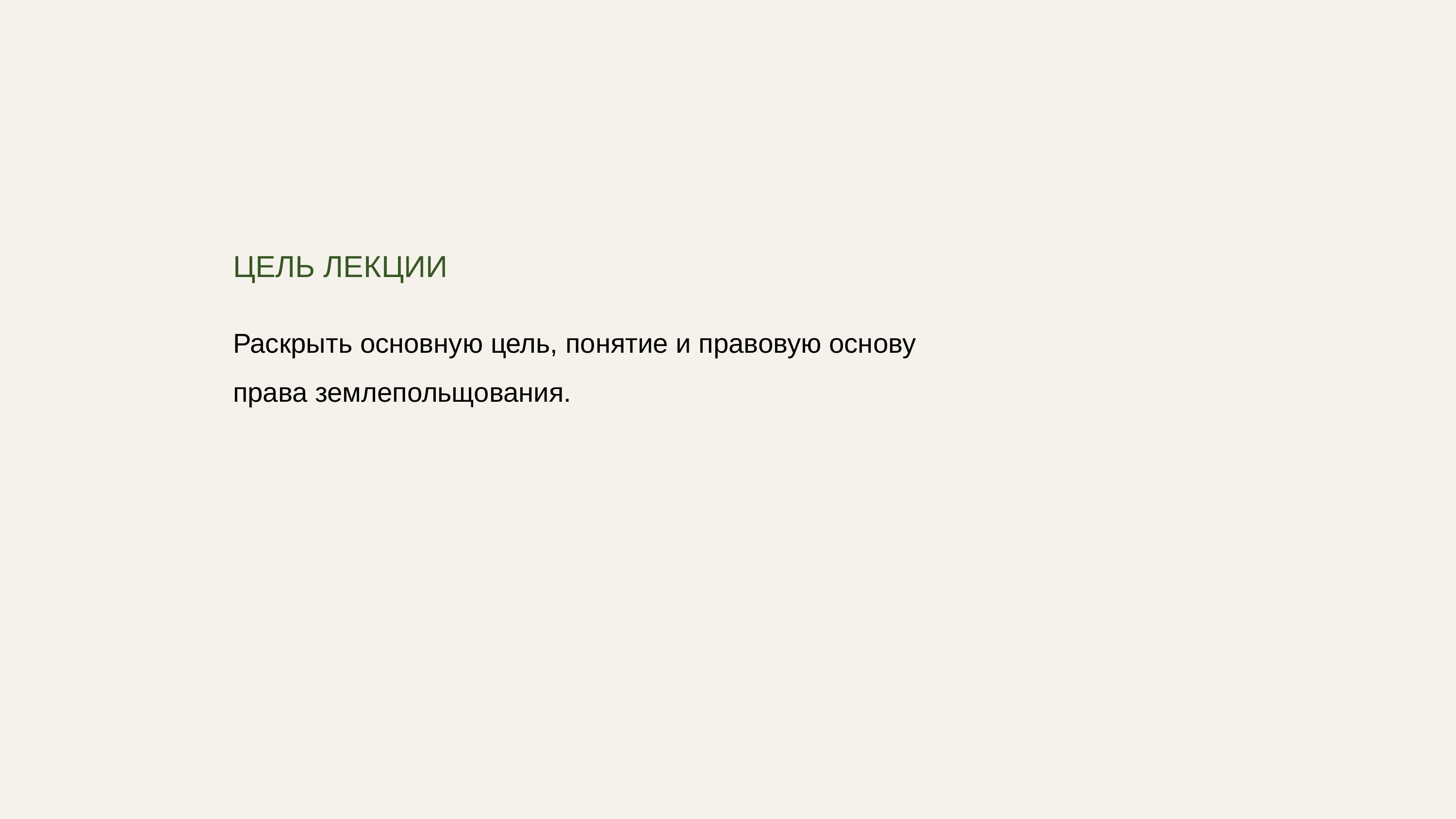

ЦЕЛЬ ЛЕКЦИИ
Раскрыть основную цель, понятие и правовую основу права землепольщования.